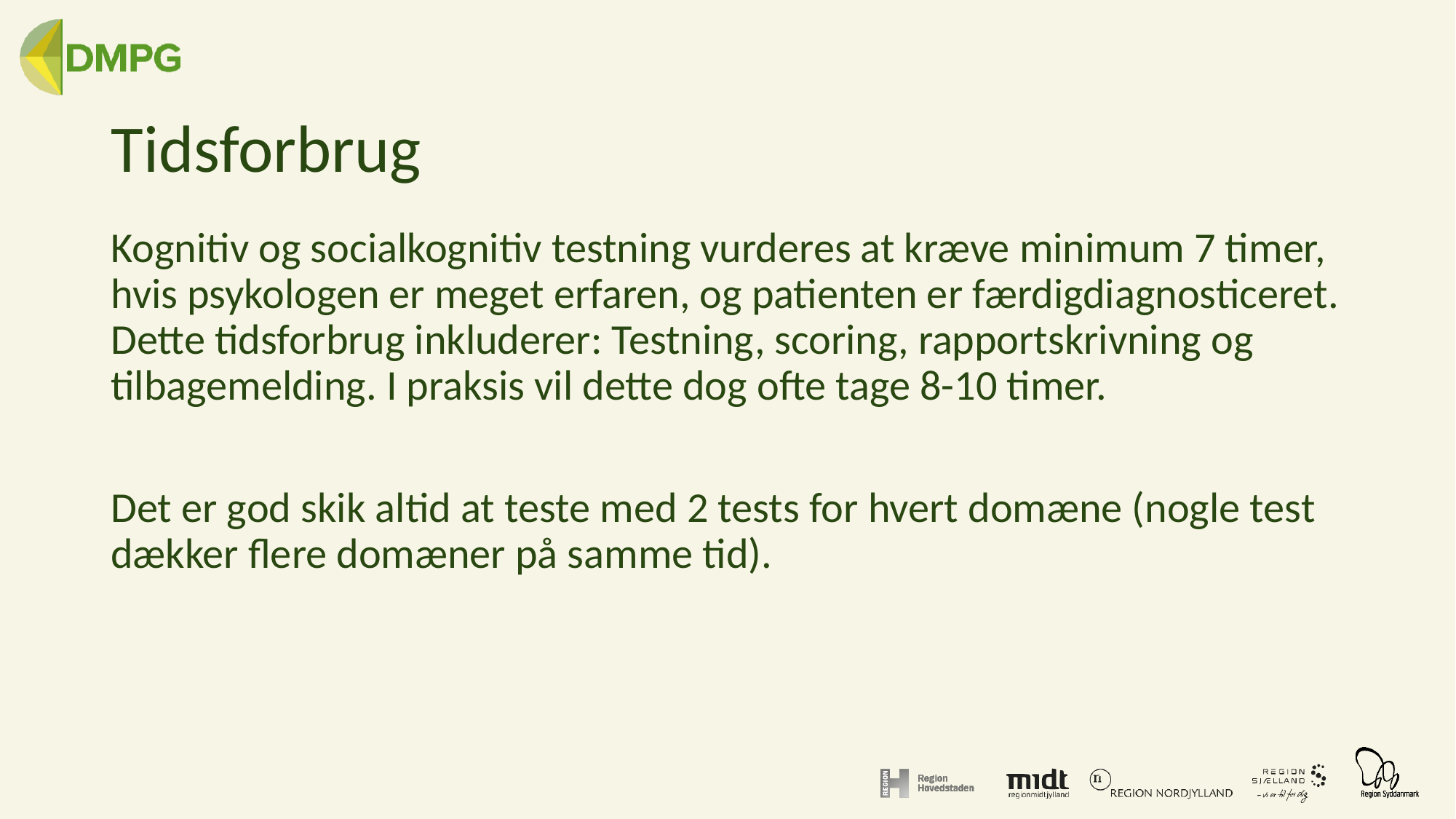

# Tidsforbrug
Kognitiv og socialkognitiv testning vurderes at kræve minimum 7 timer, hvis psykologen er meget erfaren, og patienten er færdigdiagnosticeret. Dette tidsforbrug inkluderer: Testning, scoring, rapportskrivning og tilbagemelding. I praksis vil dette dog ofte tage 8-10 timer.

Det er god skik altid at teste med 2 tests for hvert domæne (nogle test dækker flere domæner på samme tid).